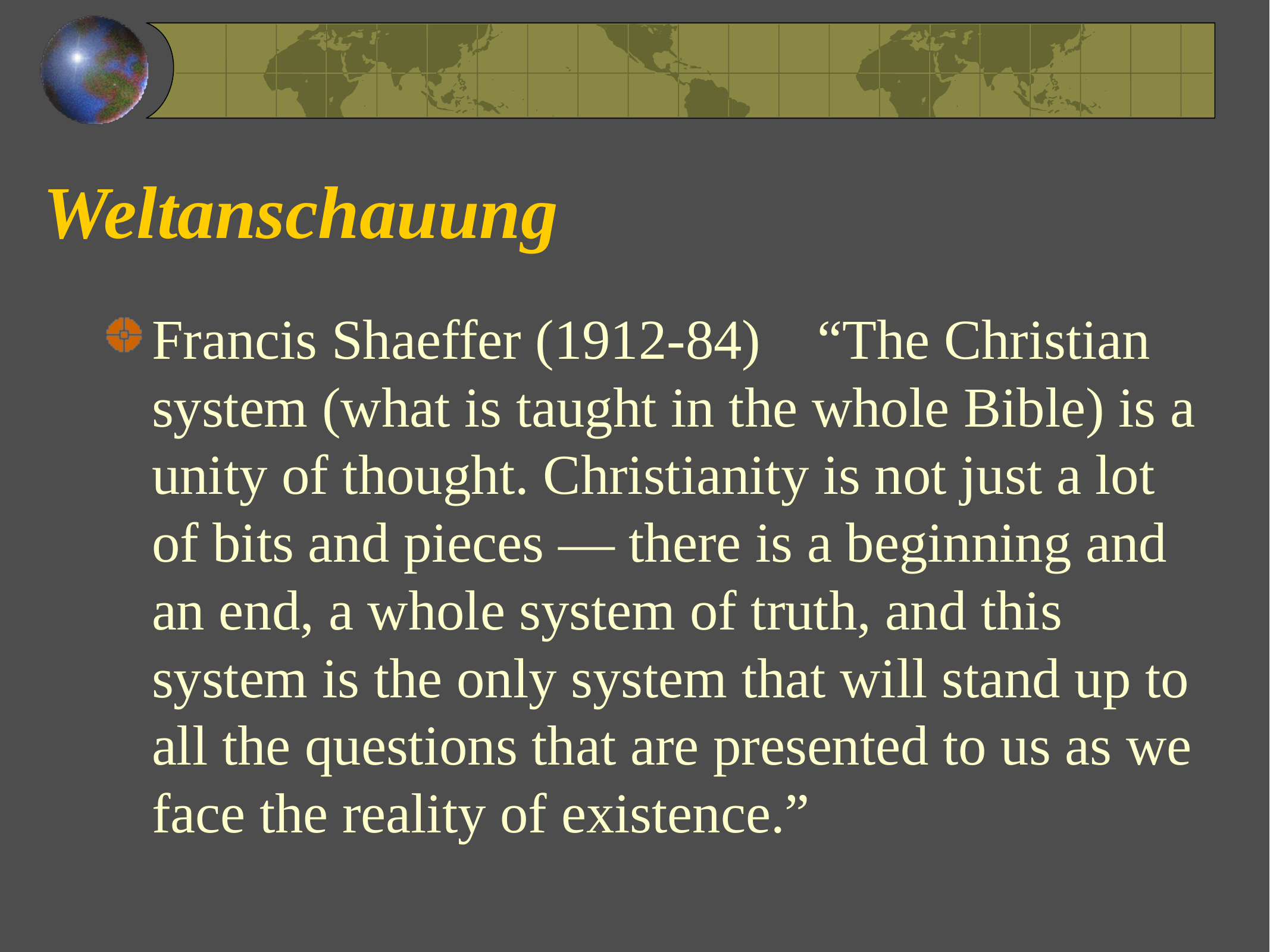

# Weltanschauung
Francis Shaeffer (1912-84)    “The Christian system (what is taught in the whole Bible) is a unity of thought. Christianity is not just a lot of bits and pieces — there is a beginning and an end, a whole system of truth, and this system is the only system that will stand up to all the questions that are presented to us as we face the reality of existence.”